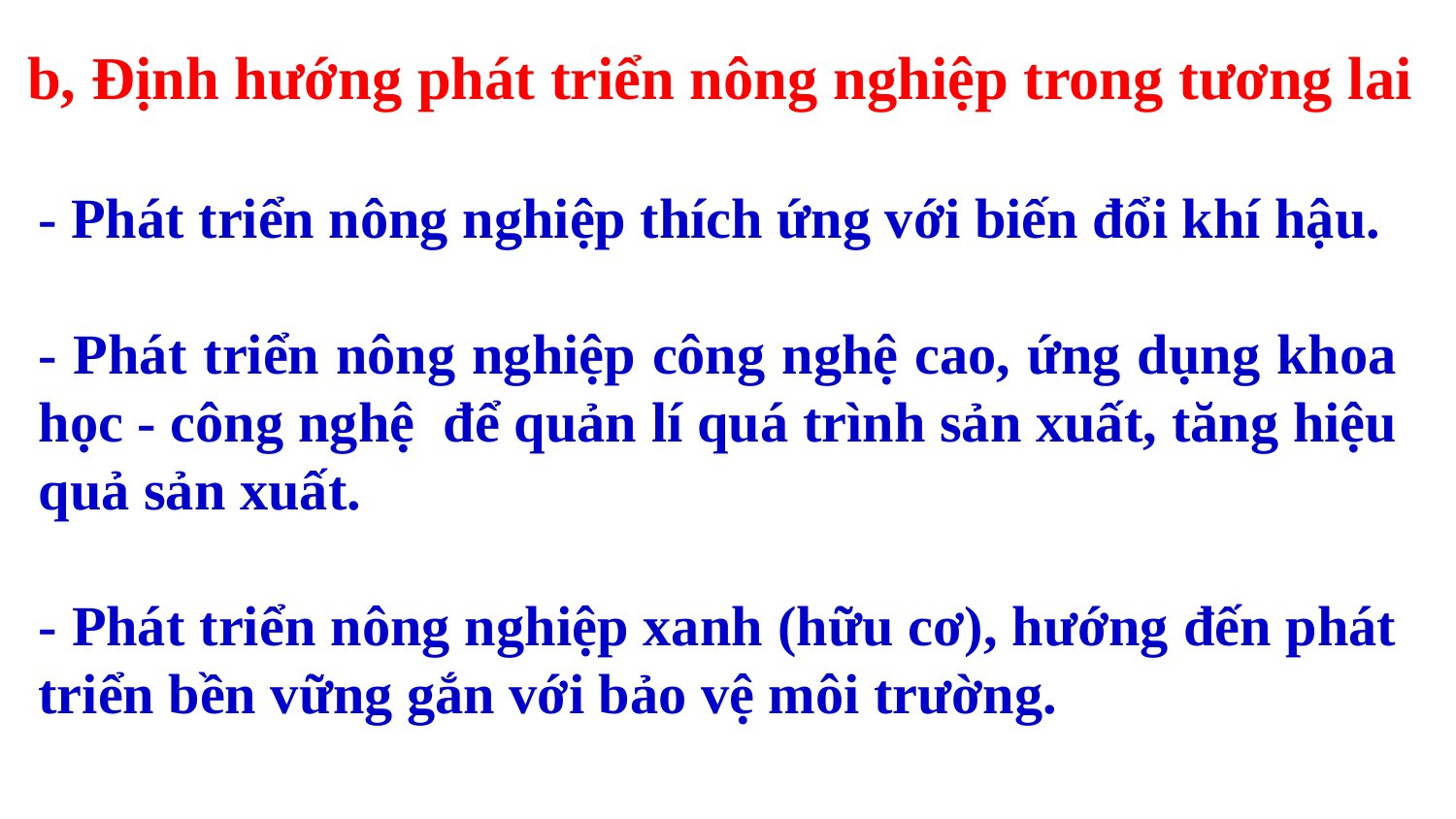

b, Định hướng phát triển nông nghiệp trong tương lai

- Phát triển nông nghiệp thích ứng với biến đổi khí hậu.

- Phát triển nông nghiệp công nghệ cao, ứng dụng khoa học - công nghệ  để quản lí quá trình sản xuất, tăng hiệu quả sản xuất.

- Phát triển nông nghiệp xanh (hữu cơ), hướng đến phát triển bền vững gắn với bảo vệ môi trường.